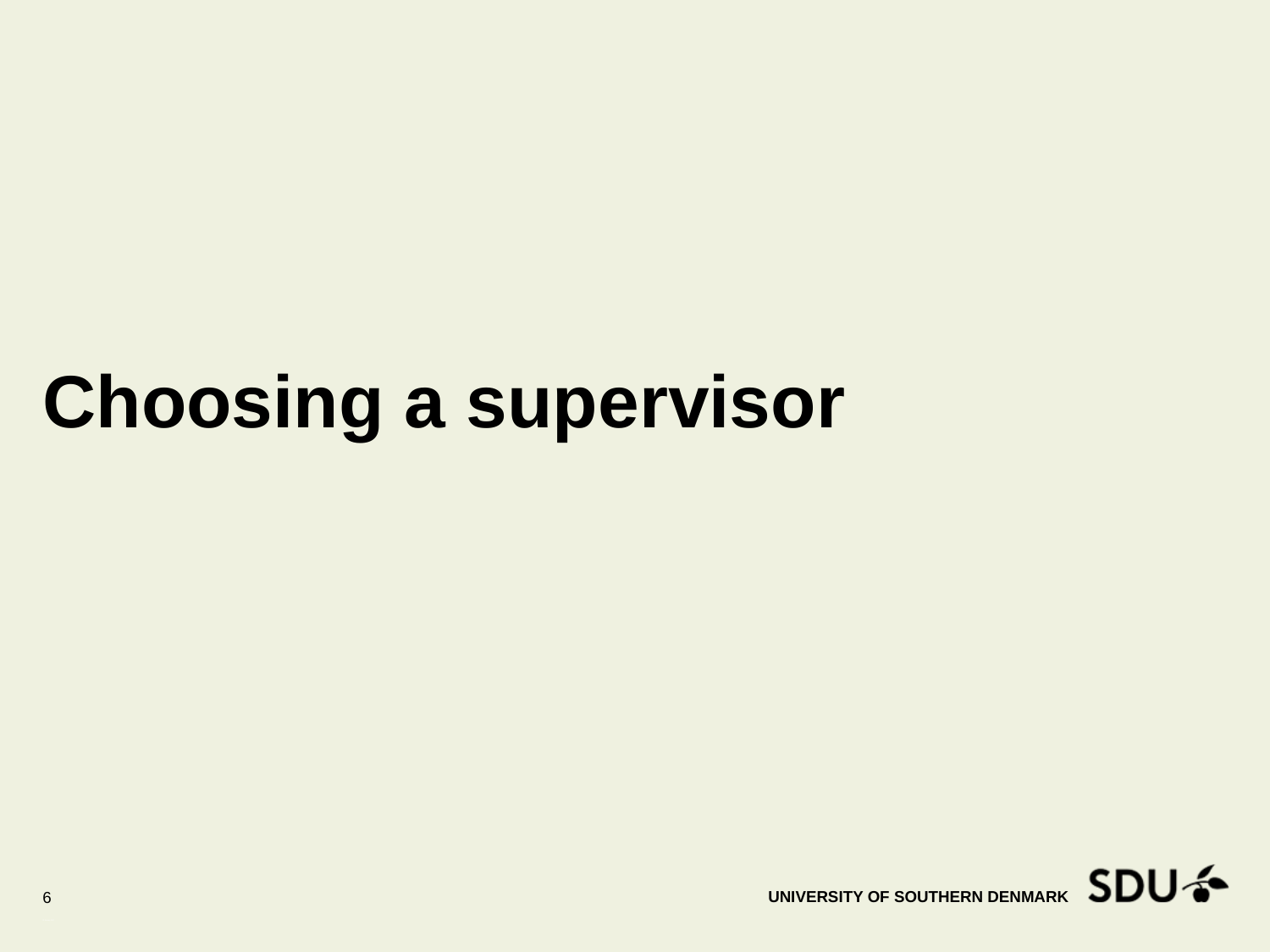

# Choosing a supervisor

6
31 January 2017